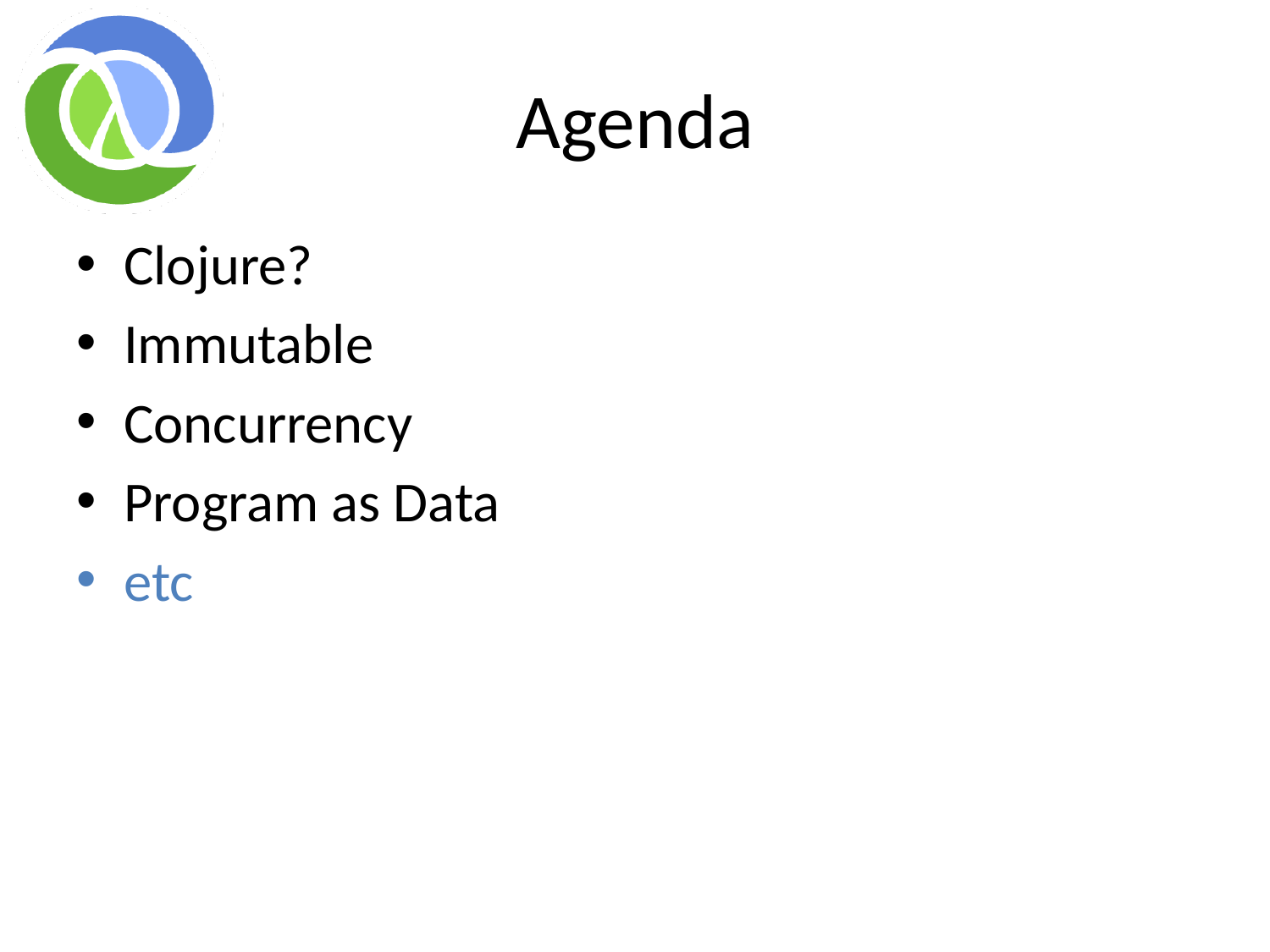

# Agenda
Clojure?
Immutable
Concurrency
Program as Data
etc